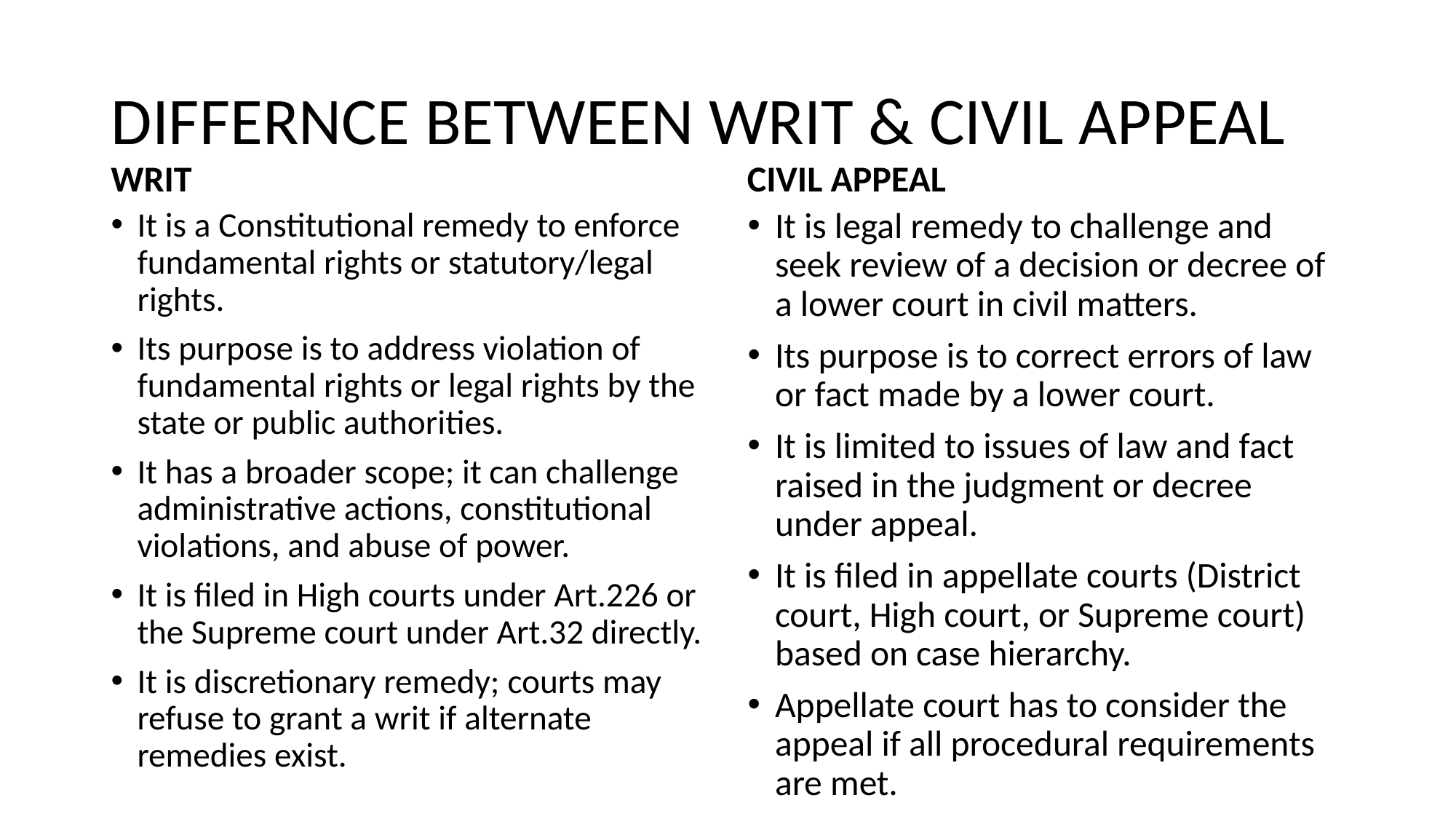

# DIFFERNCE BETWEEN WRIT & CIVIL APPEAL
WRIT
CIVIL APPEAL
It is a Constitutional remedy to enforce fundamental rights or statutory/legal rights.
Its purpose is to address violation of fundamental rights or legal rights by the state or public authorities.
It has a broader scope; it can challenge administrative actions, constitutional violations, and abuse of power.
It is filed in High courts under Art.226 or the Supreme court under Art.32 directly.
It is discretionary remedy; courts may refuse to grant a writ if alternate remedies exist.
It is legal remedy to challenge and seek review of a decision or decree of a lower court in civil matters.
Its purpose is to correct errors of law or fact made by a lower court.
It is limited to issues of law and fact raised in the judgment or decree under appeal.
It is filed in appellate courts (District court, High court, or Supreme court) based on case hierarchy.
Appellate court has to consider the appeal if all procedural requirements are met.